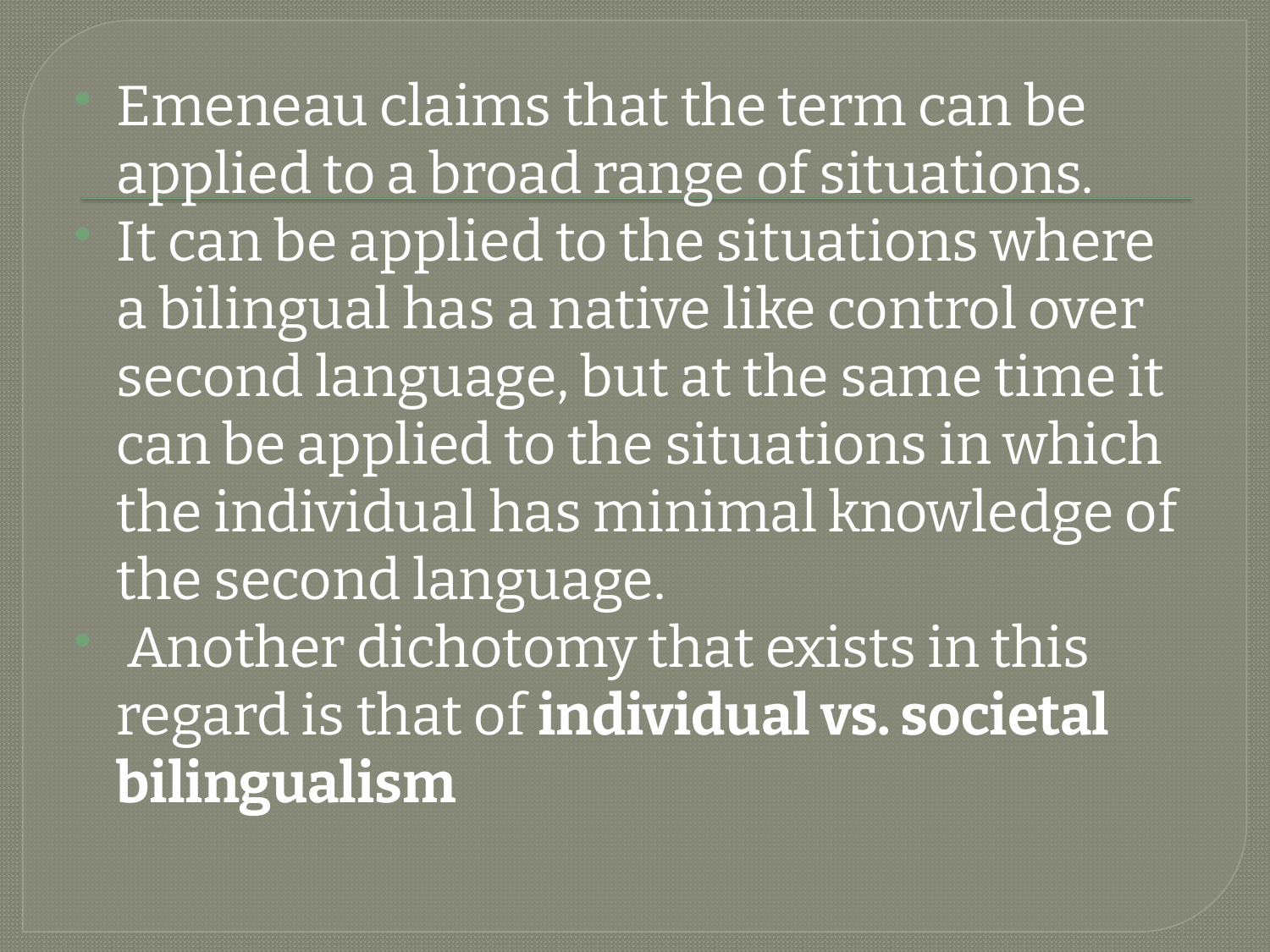

#
Emeneau claims that the term can be applied to a broad range of situations.
It can be applied to the situations where a bilingual has a native like control over second language, but at the same time it can be applied to the situations in which the individual has minimal knowledge of the second language.
 Another dichotomy that exists in this regard is that of individual vs. societal bilingualism